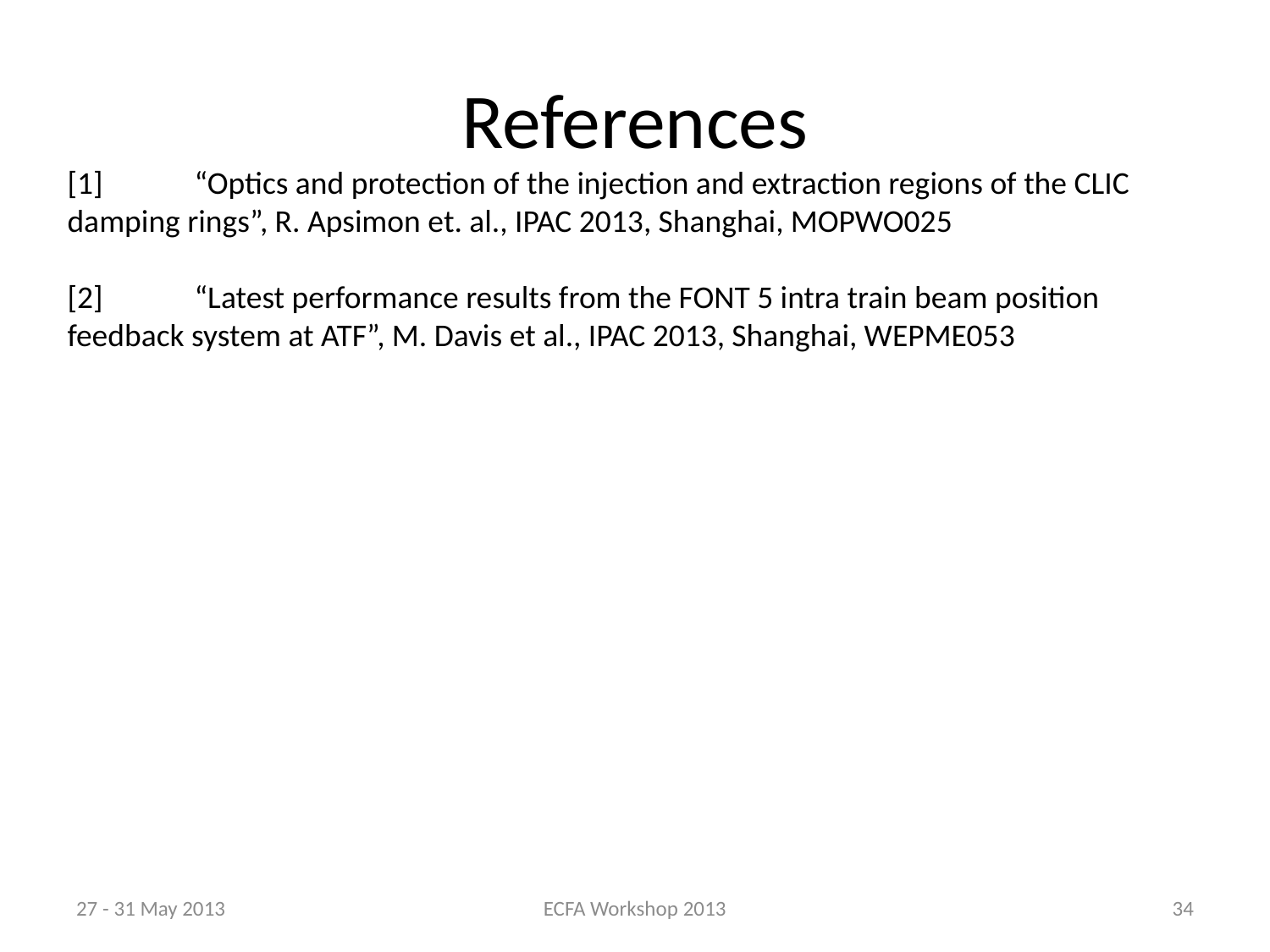

# References
[1]	“Optics and protection of the injection and extraction regions of the CLIC damping rings”, R. Apsimon et. al., IPAC 2013, Shanghai, MOPWO025

[2]	“Latest performance results from the FONT 5 intra train beam position feedback system at ATF”, M. Davis et al., IPAC 2013, Shanghai, WEPME053
27 - 31 May 2013
ECFA Workshop 2013
34